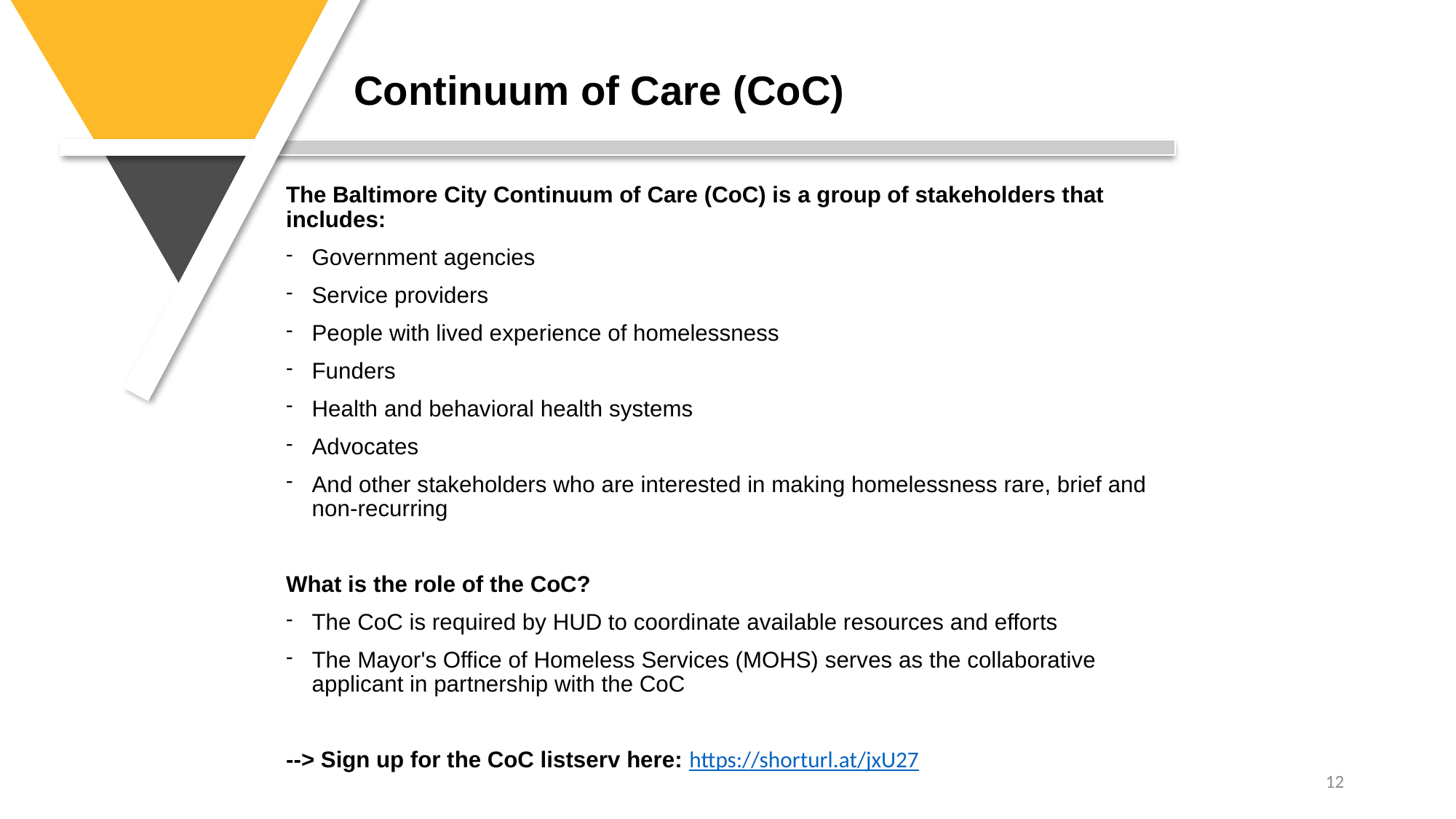

Continuum of Care (CoC)
The Baltimore City Continuum of Care (CoC) is a group of stakeholders that includes:
Government agencies
Service providers
People with lived experience of homelessness
Funders
Health and behavioral health systems
Advocates
And other stakeholders who are interested in making homelessness rare, brief and non-recurring

What is the role of the CoC?
The CoC is required by HUD to coordinate available resources and efforts
The Mayor's Office of Homeless Services (MOHS) serves as the collaborative applicant in partnership with the CoC

--> Sign up for the CoC listserv here: https://shorturl.at/jxU27

12